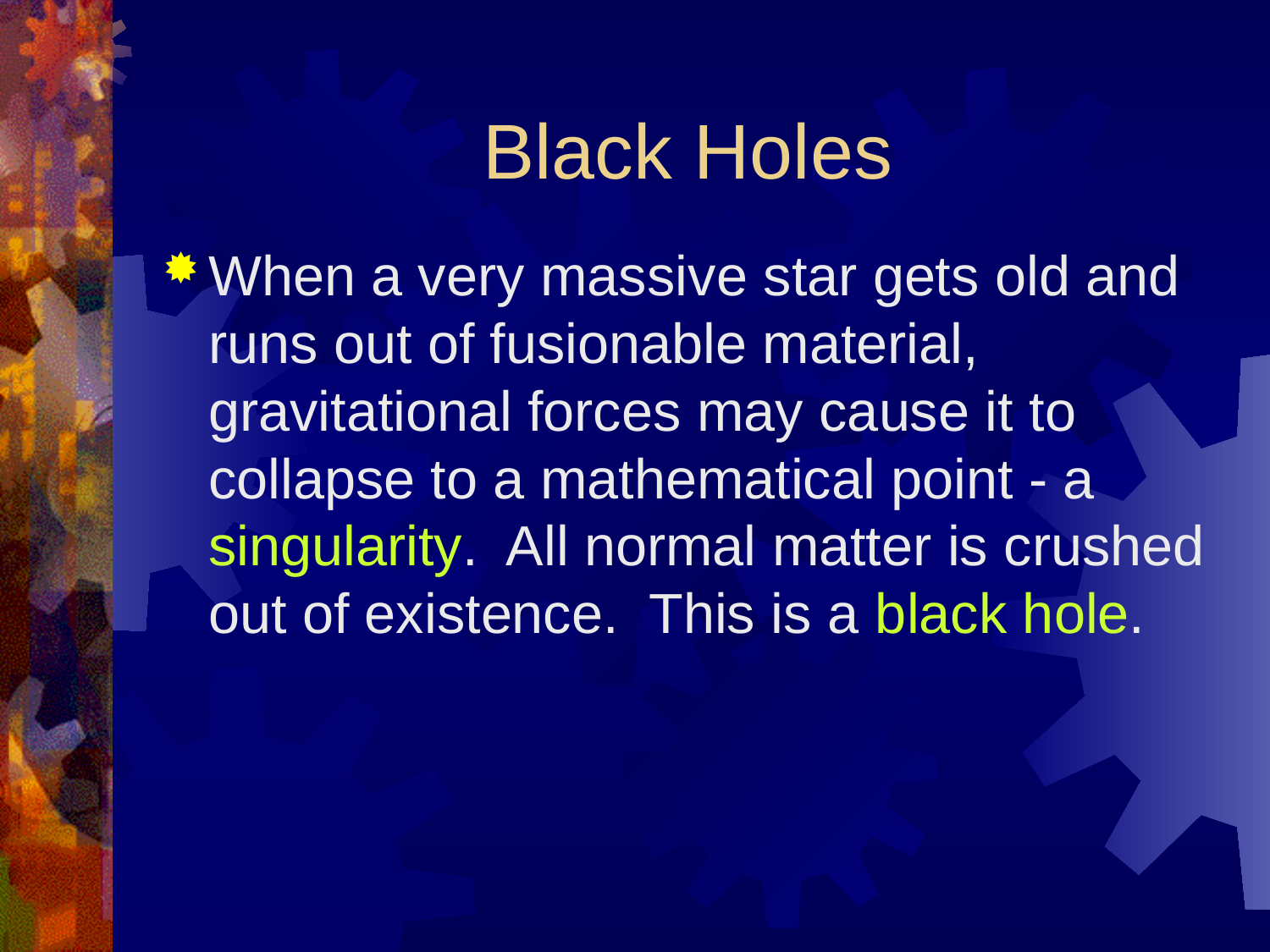

# Black Holes
When a very massive star gets old and runs out of fusionable material, gravitational forces may cause it to collapse to a mathematical point - a singularity.  All normal matter is crushed out of existence.  This is a black hole.